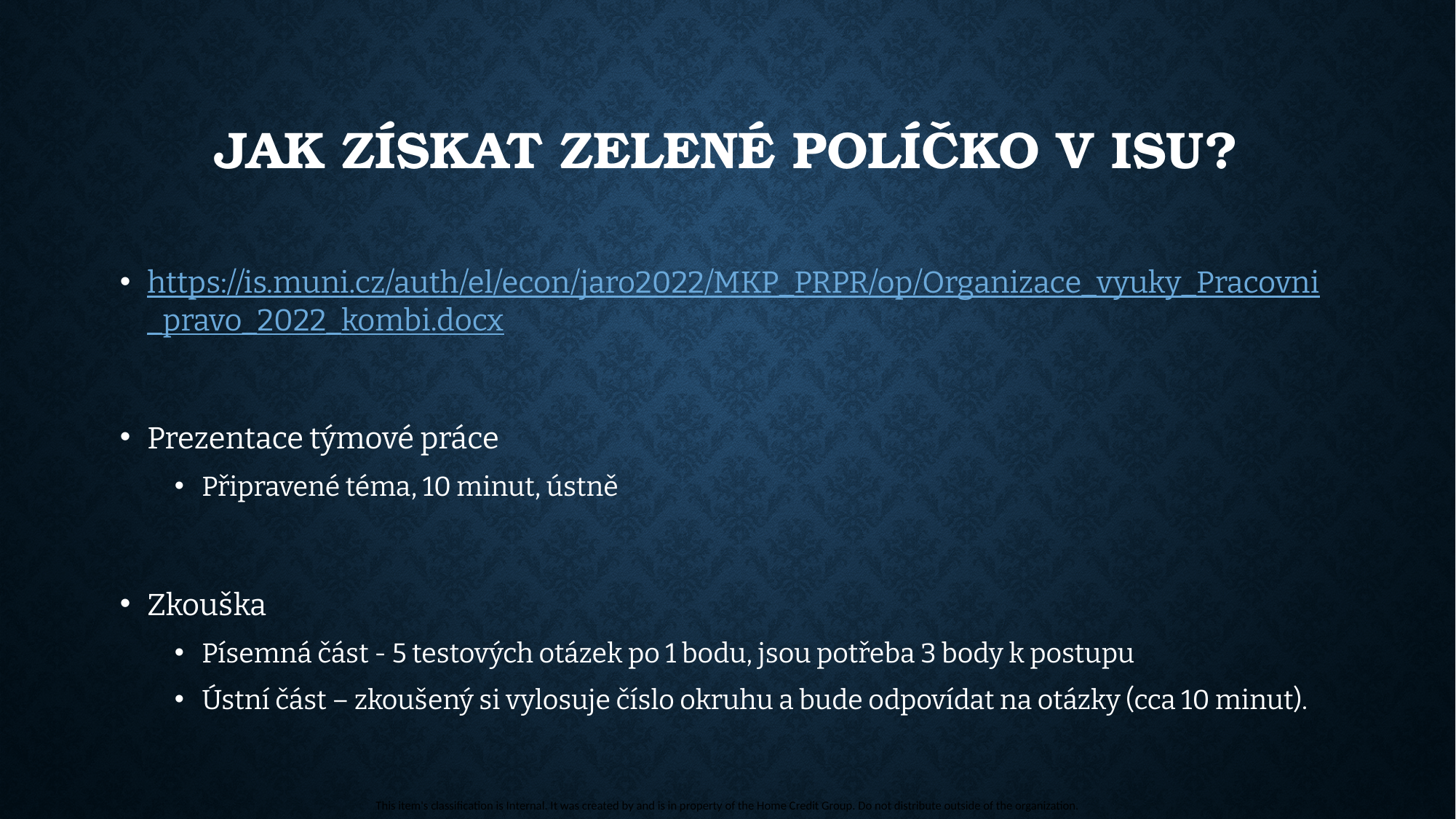

# Jak získat zelené políčko v ISU?
https://is.muni.cz/auth/el/econ/jaro2022/MKP_PRPR/op/Organizace_vyuky_Pracovni_pravo_2022_kombi.docx

Prezentace týmové práce
Připravené téma, 10 minut, ústně

Zkouška
Písemná část - 5 testových otázek po 1 bodu, jsou potřeba 3 body k postupu
Ústní část – zkoušený si vylosuje číslo okruhu a bude odpovídat na otázky (cca 10 minut).